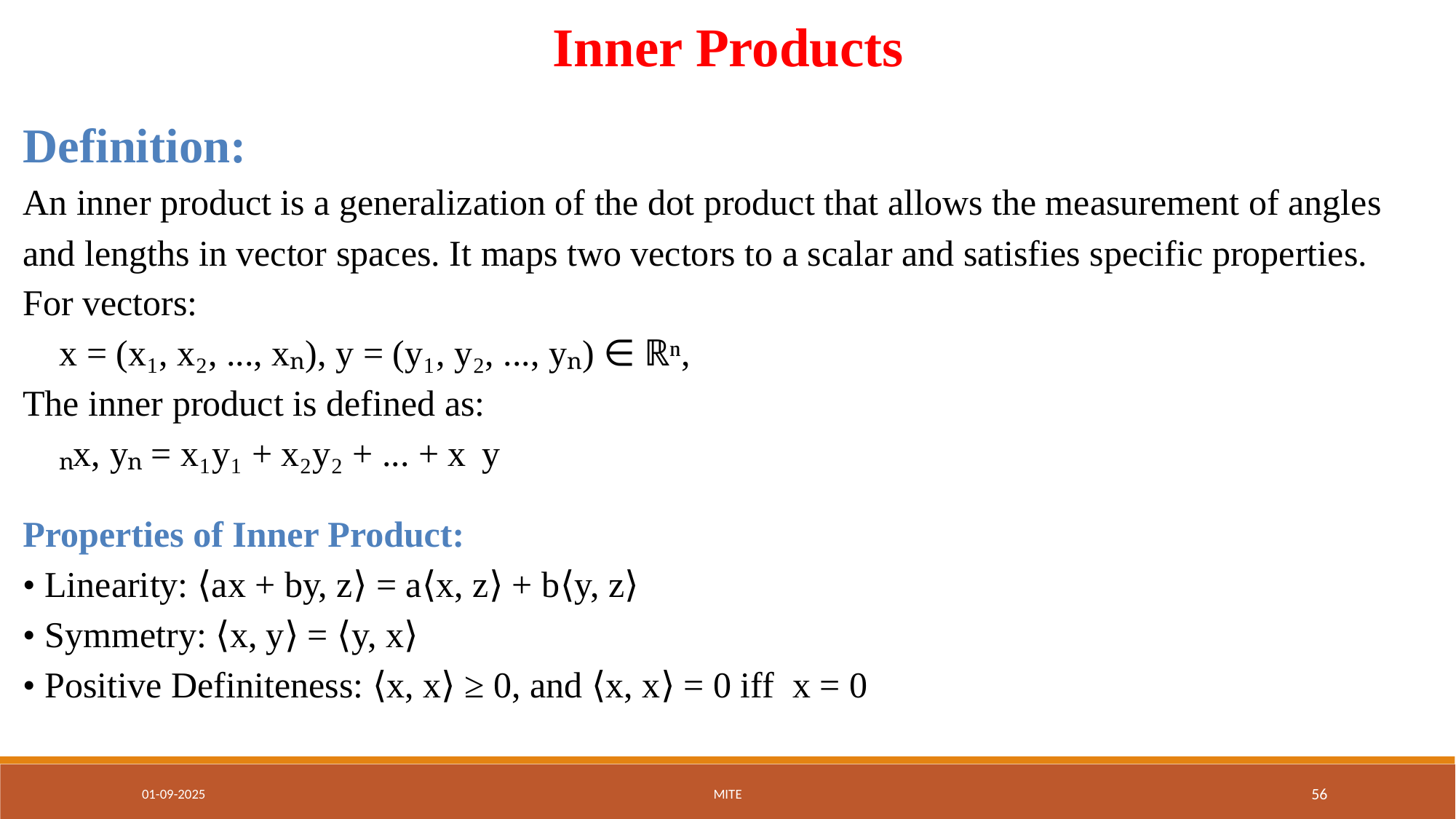

Inner Products
Definition:
An inner product is a generalization of the dot product that allows the measurement of angles and lengths in vector spaces. It maps two vectors to a scalar and satisfies specific properties.
For vectors:
    x = (x₁, x₂, ..., xₙ), y = (y₁, y₂, ..., yₙ) ∈ ℝⁿ,
The inner product is defined as:
    ⟨x, y⟩ = x₁y₁ + x₂y₂ + ... + xₙyₙ
Properties of Inner Product:
• Linearity: ⟨ax + by, z⟩ = a⟨x, z⟩ + b⟨y, z⟩
• Symmetry: ⟨x, y⟩ = ⟨y, x⟩
• Positive Definiteness: ⟨x, x⟩ ≥ 0, and ⟨x, x⟩ = 0 iff  x = 0
01-09-2025
MITE
56